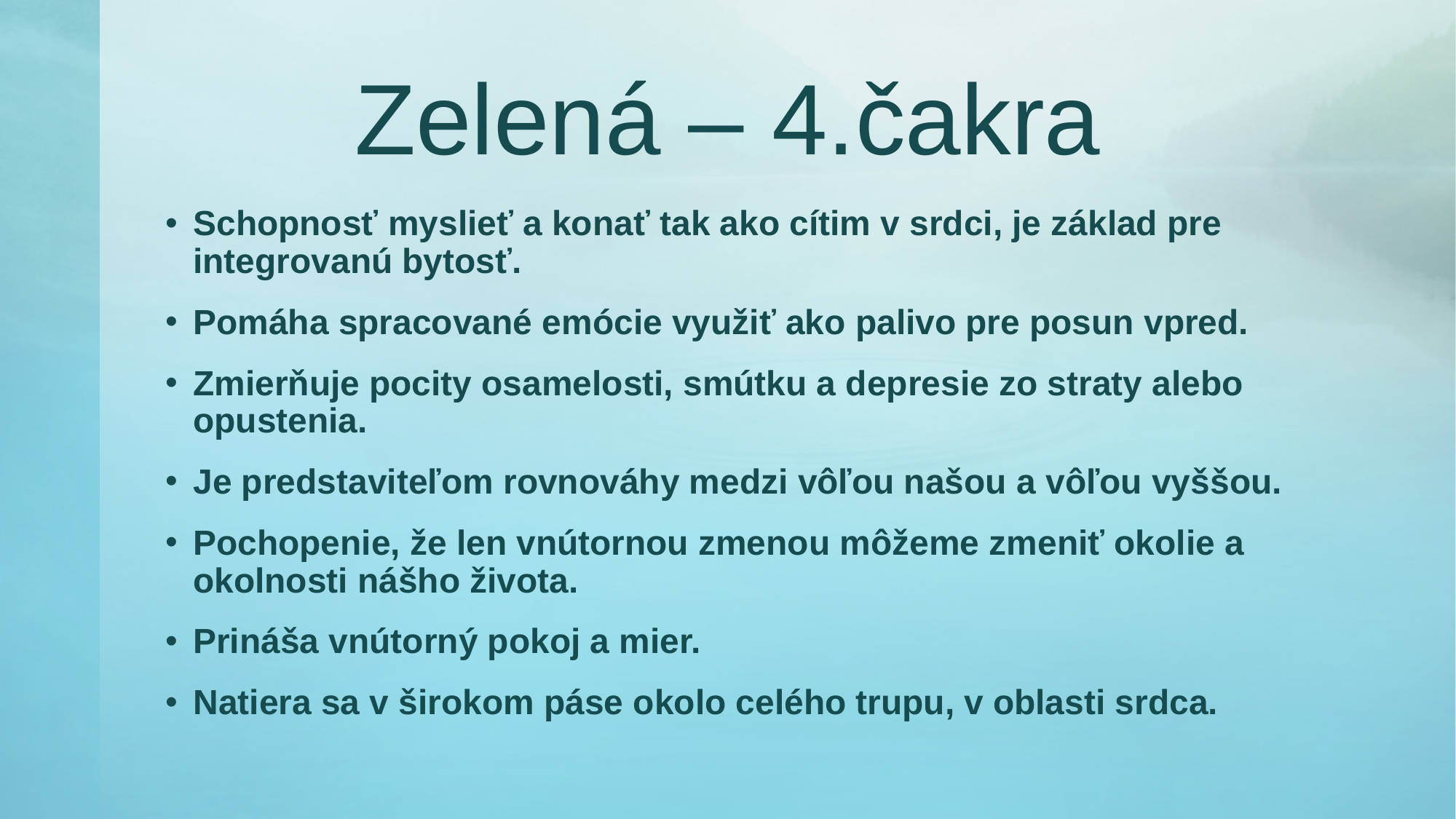

# Zelená – 4.čakra
Schopnosť myslieť a konať tak ako cítim v srdci, je základ pre integrovanú bytosť.
Pomáha spracované emócie využiť ako palivo pre posun vpred.
Zmierňuje pocity osamelosti, smútku a depresie zo straty alebo opustenia.
Je predstaviteľom rovnováhy medzi vôľou našou a vôľou vyššou.
Pochopenie, že len vnútornou zmenou môžeme zmeniť okolie a okolnosti nášho života.
Prináša vnútorný pokoj a mier.
Natiera sa v širokom páse okolo celého trupu, v oblasti srdca.